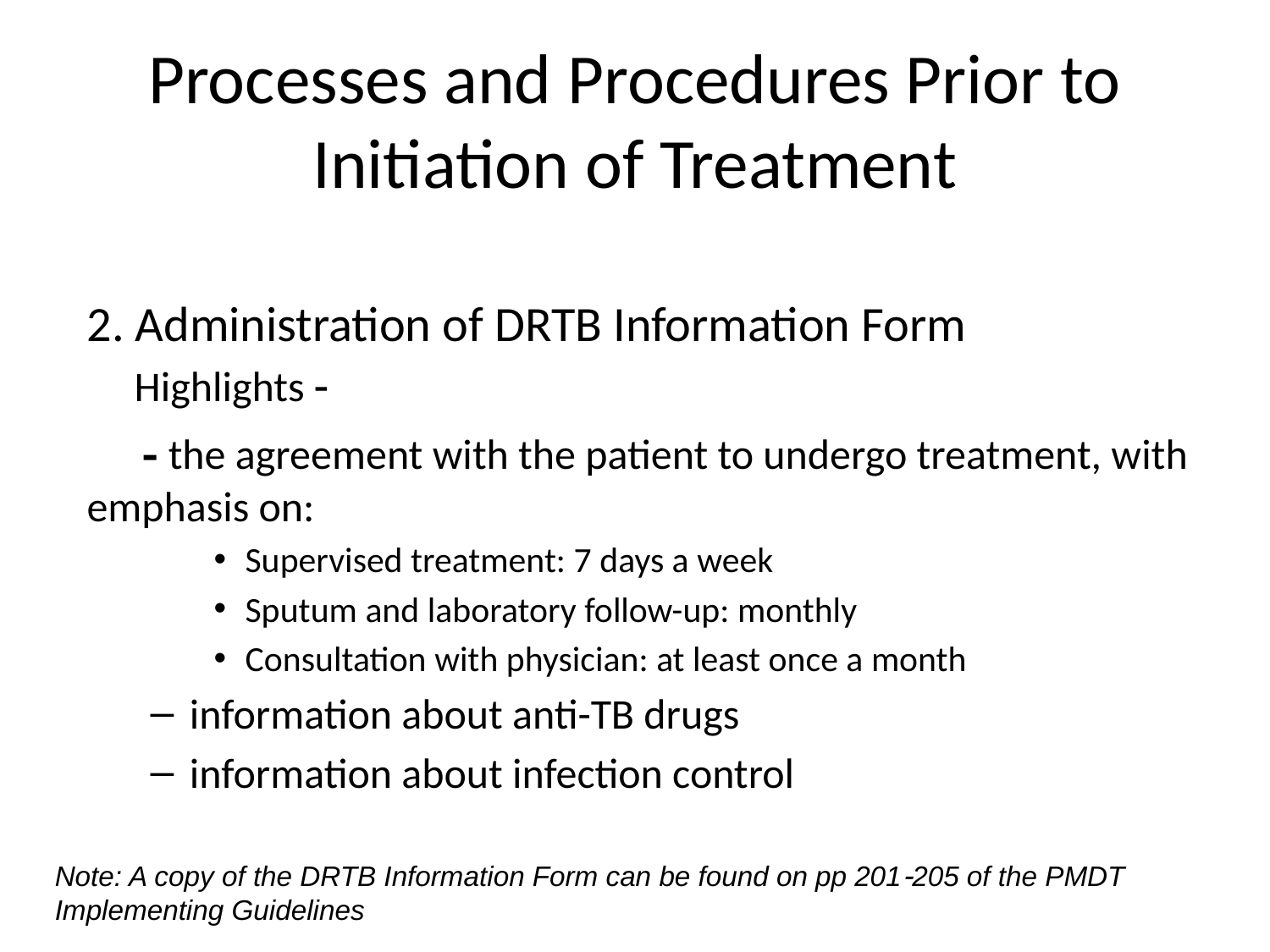

# Processes and Procedures Prior to Initiation of Treatment
2. Administration of DRTB Information Form
     Highlights −
     − the agreement with the patient to undergo treatment, with emphasis on:
Supervised treatment: 7 days a week
Sputum and laboratory follow-up: monthly
Consultation with physician: at least once a month
information about anti-TB drugs
information about infection control

Note: A copy of the DRTB Information Form can be found on pp 201−205 of the PMDT Implementing Guidelines